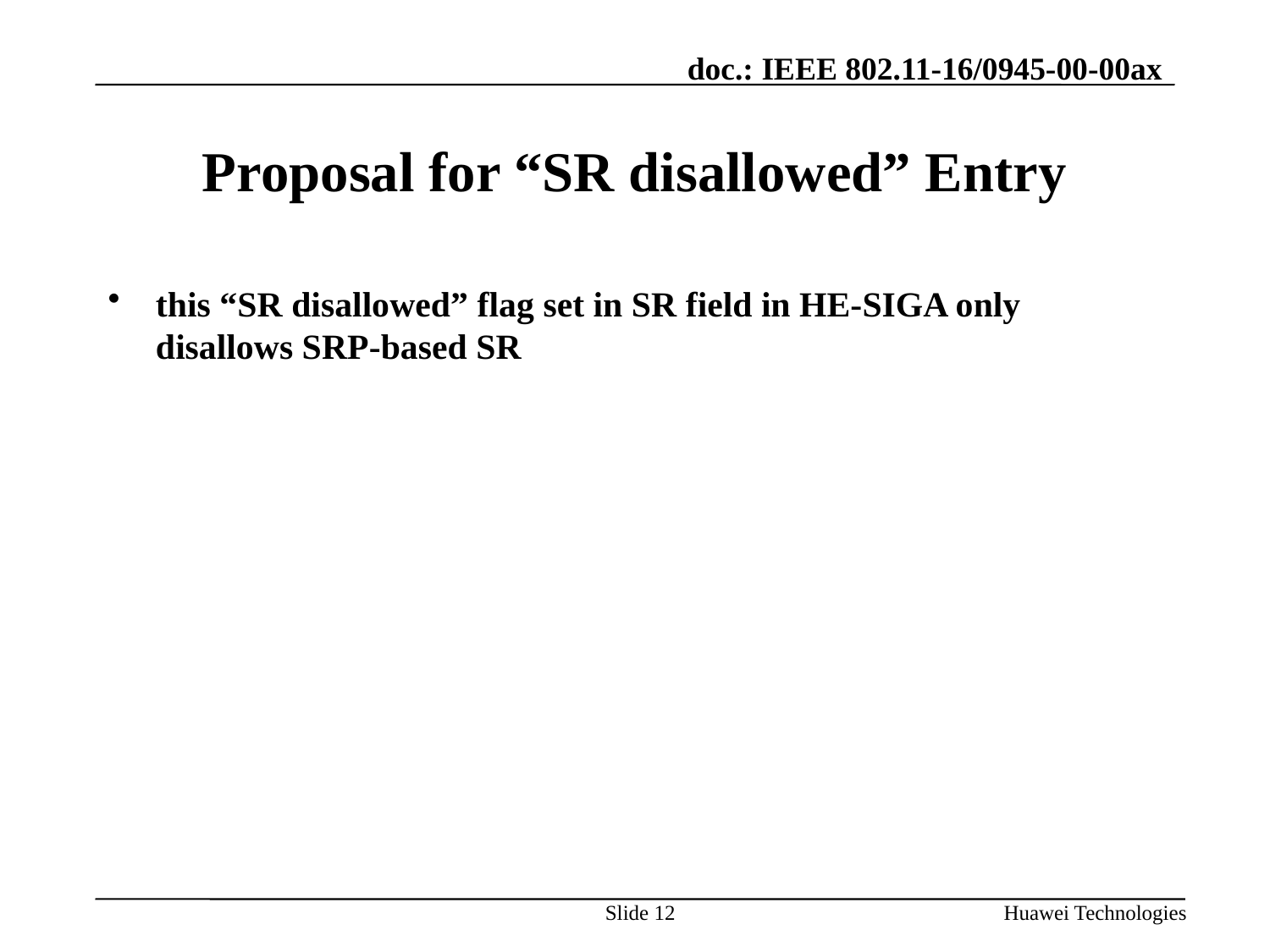

# Proposal for “SR disallowed” Entry

this “SR disallowed” flag set in SR field in HE-SIGA only disallows SRP-based SR

Slide 12
Huawei Technologies